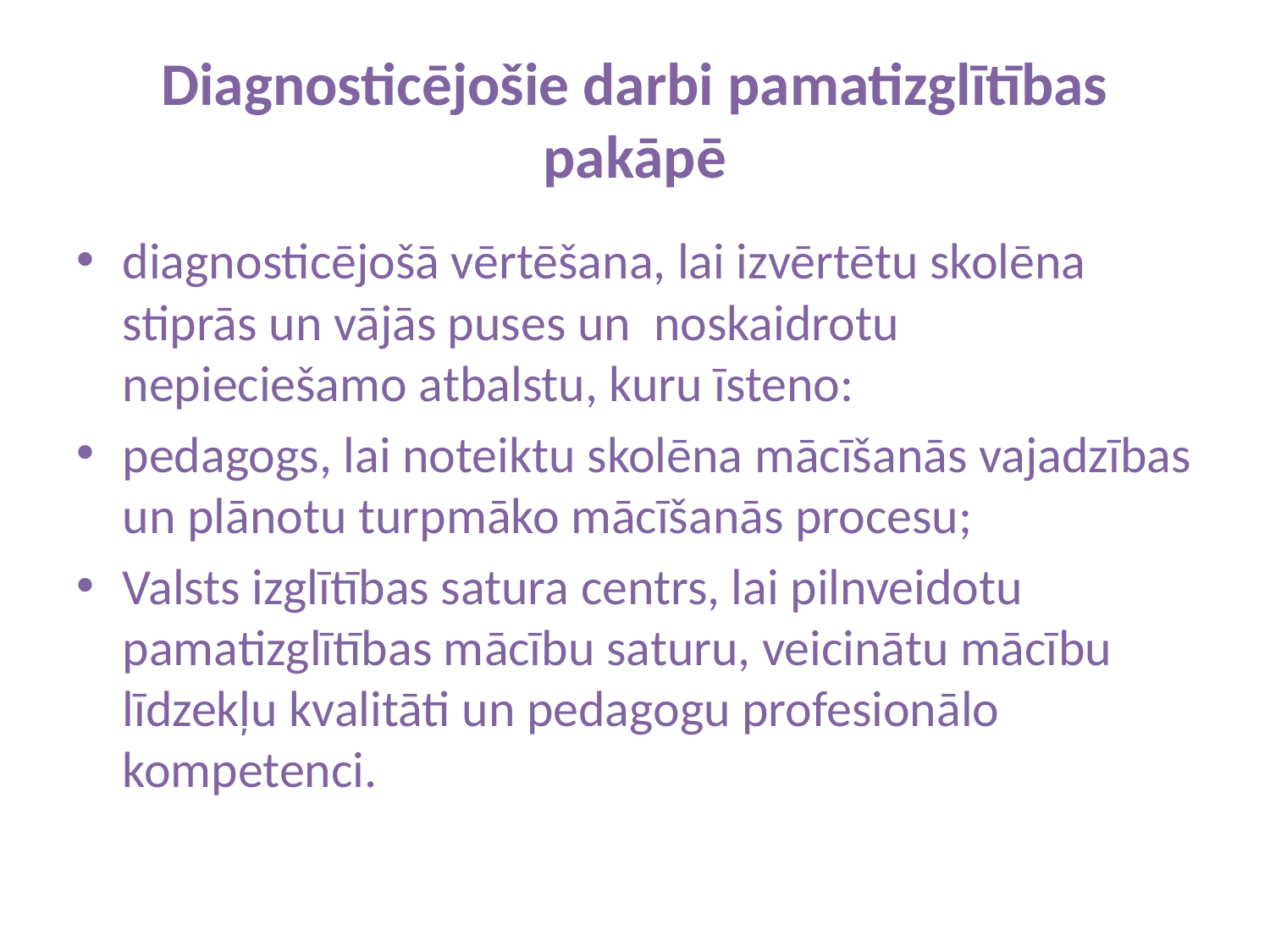

# Diagnosticējošie darbi pamatizglītības pakāpē
diagnosticējošā vērtēšana, lai izvērtētu skolēna stiprās un vājās puses un  noskaidrotu nepieciešamo atbalstu, kuru īsteno:
pedagogs, lai noteiktu skolēna mācīšanās vajadzības un plānotu turpmāko mācīšanās procesu;
Valsts izglītības satura centrs, lai pilnveidotu pamatizglītības mācību saturu, veicinātu mācību līdzekļu kvalitāti un pedagogu profesionālo kompetenci.